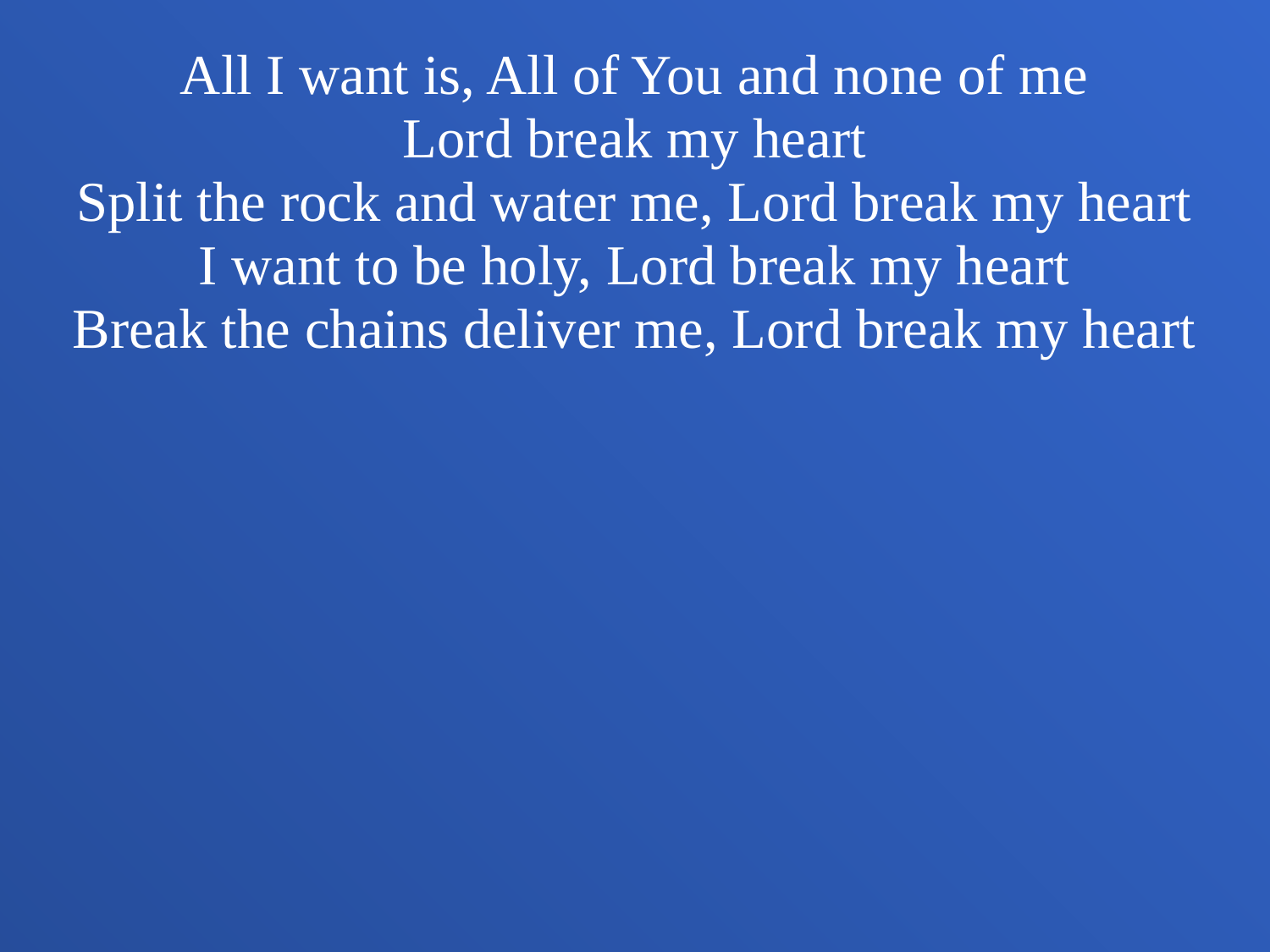

All I want is, All of You and none of me
Lord break my heart
Split the rock and water me, Lord break my heart
I want to be holy, Lord break my heart
Break the chains deliver me, Lord break my heart